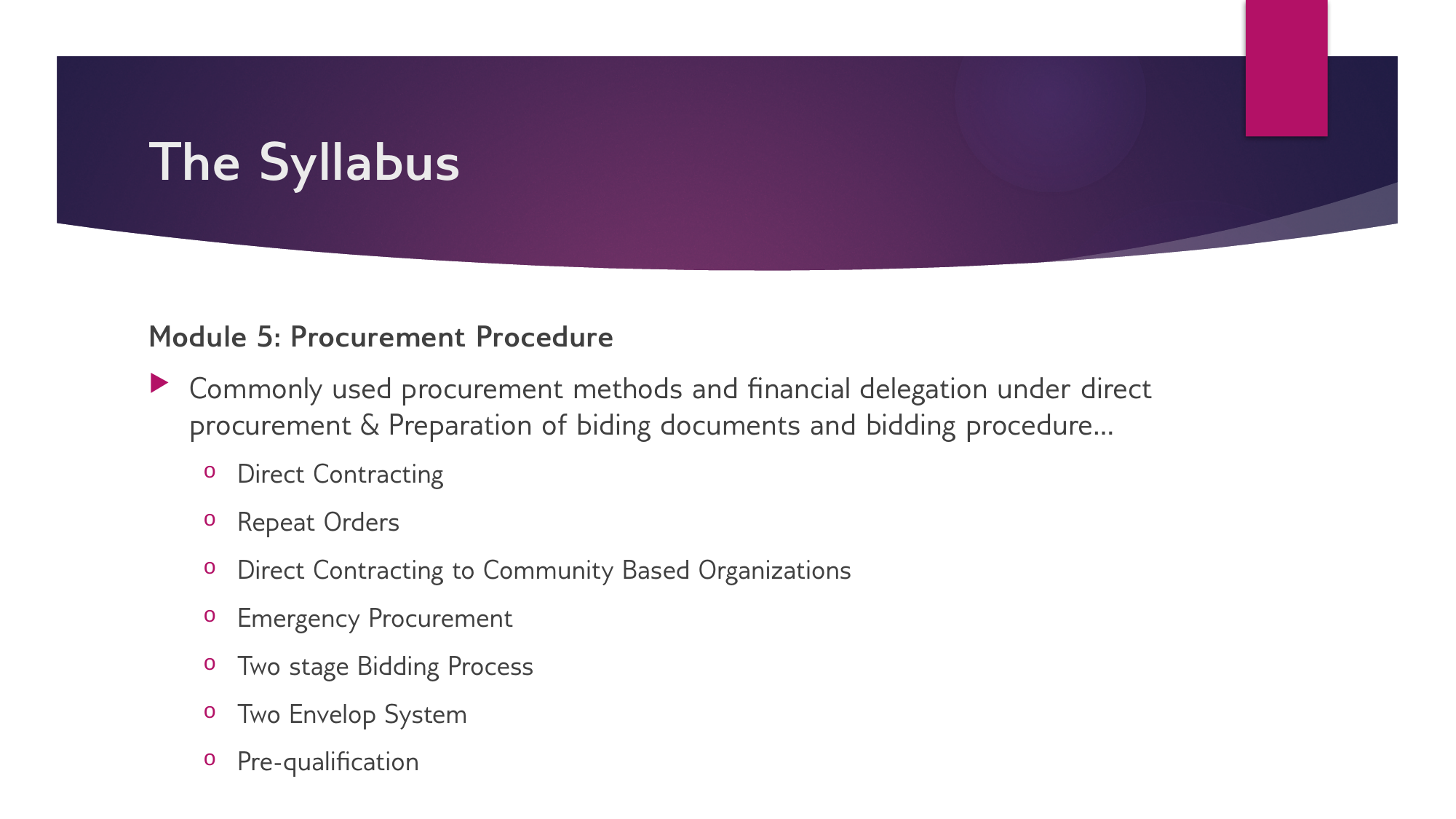

# The Syllabus
Module 5: Procurement Procedure
Commonly used procurement methods and financial delegation under direct procurement & Preparation of biding documents and bidding procedure…
Direct Contracting
Repeat Orders
Direct Contracting to Community Based Organizations
Emergency Procurement
Two stage Bidding Process
Two Envelop System
Pre-qualification